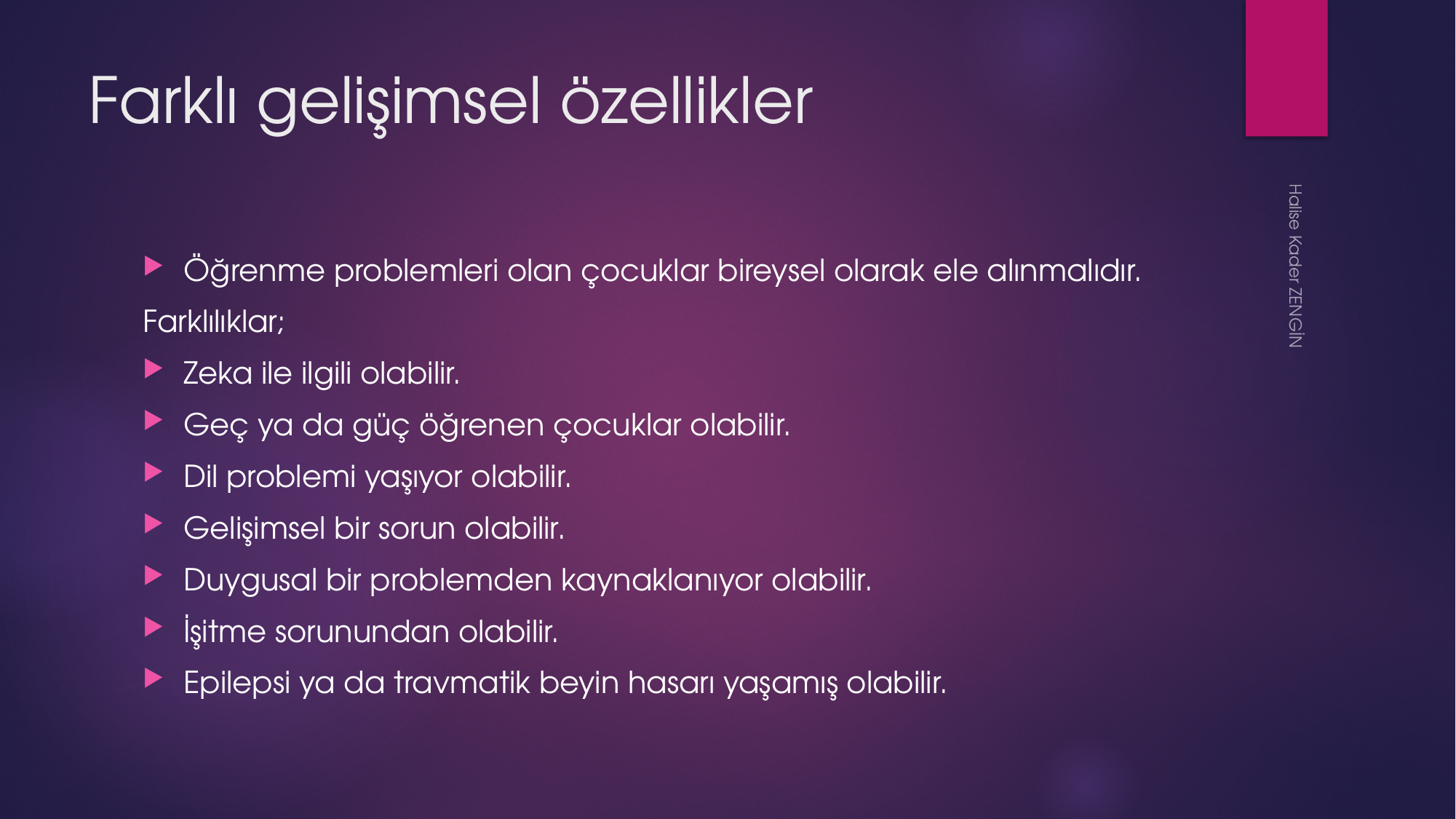

# Farklı gelişimsel özellikler
Öğrenme problemleri olan çocuklar bireysel olarak ele alınmalıdır.
Farklılıklar;
Zeka ile ilgili olabilir.
Geç ya da güç öğrenen çocuklar olabilir.
Dil problemi yaşıyor olabilir.
Gelişimsel bir sorun olabilir.
Duygusal bir problemden kaynaklanıyor olabilir.
İşitme sorunundan olabilir.
Epilepsi ya da travmatik beyin hasarı yaşamış olabilir.

Halise Kader ZENGİN